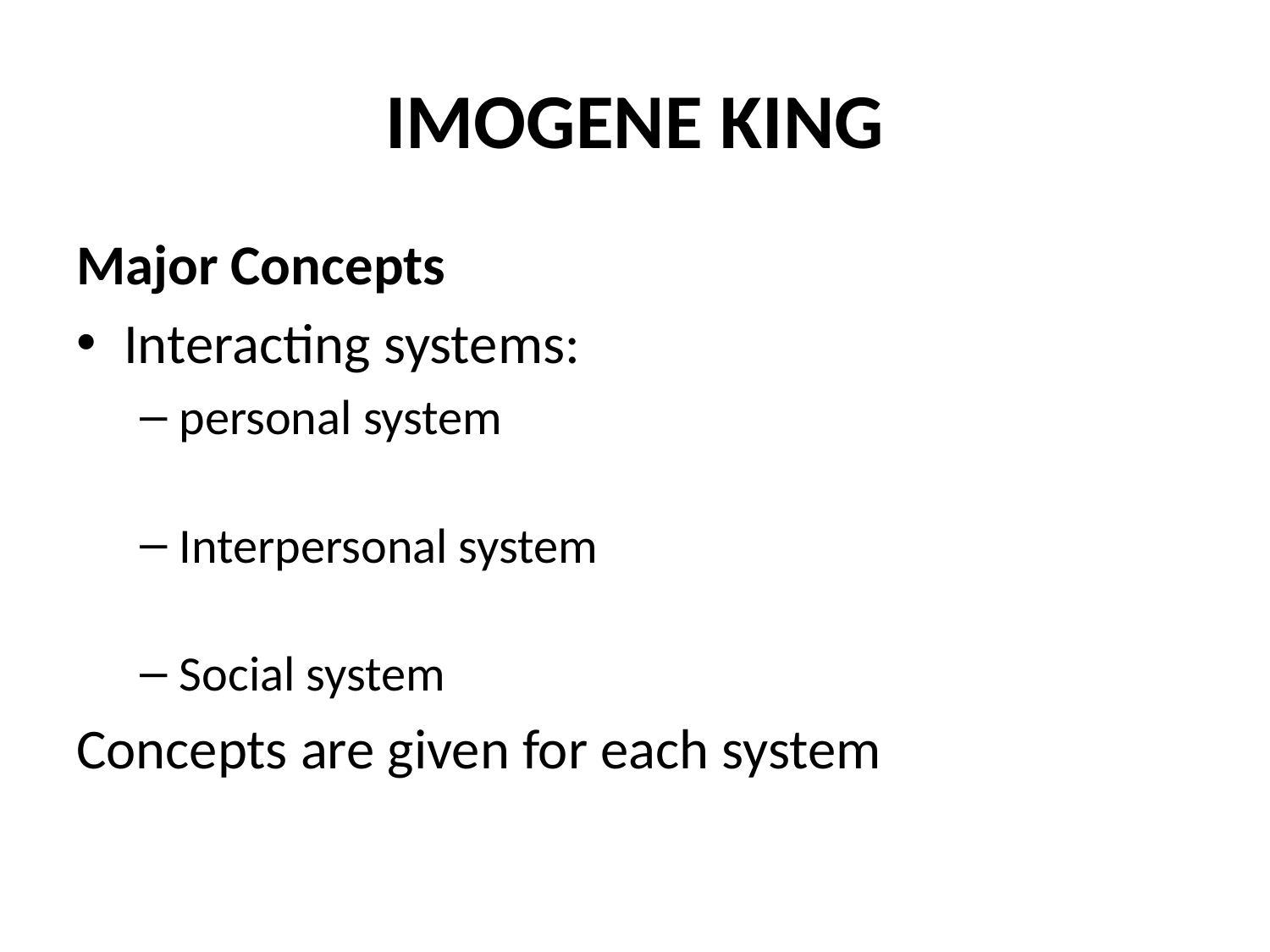

# IMOGENE KING
Major Concepts
Interacting systems:
personal system
Interpersonal system
Social system
Concepts are given for each system